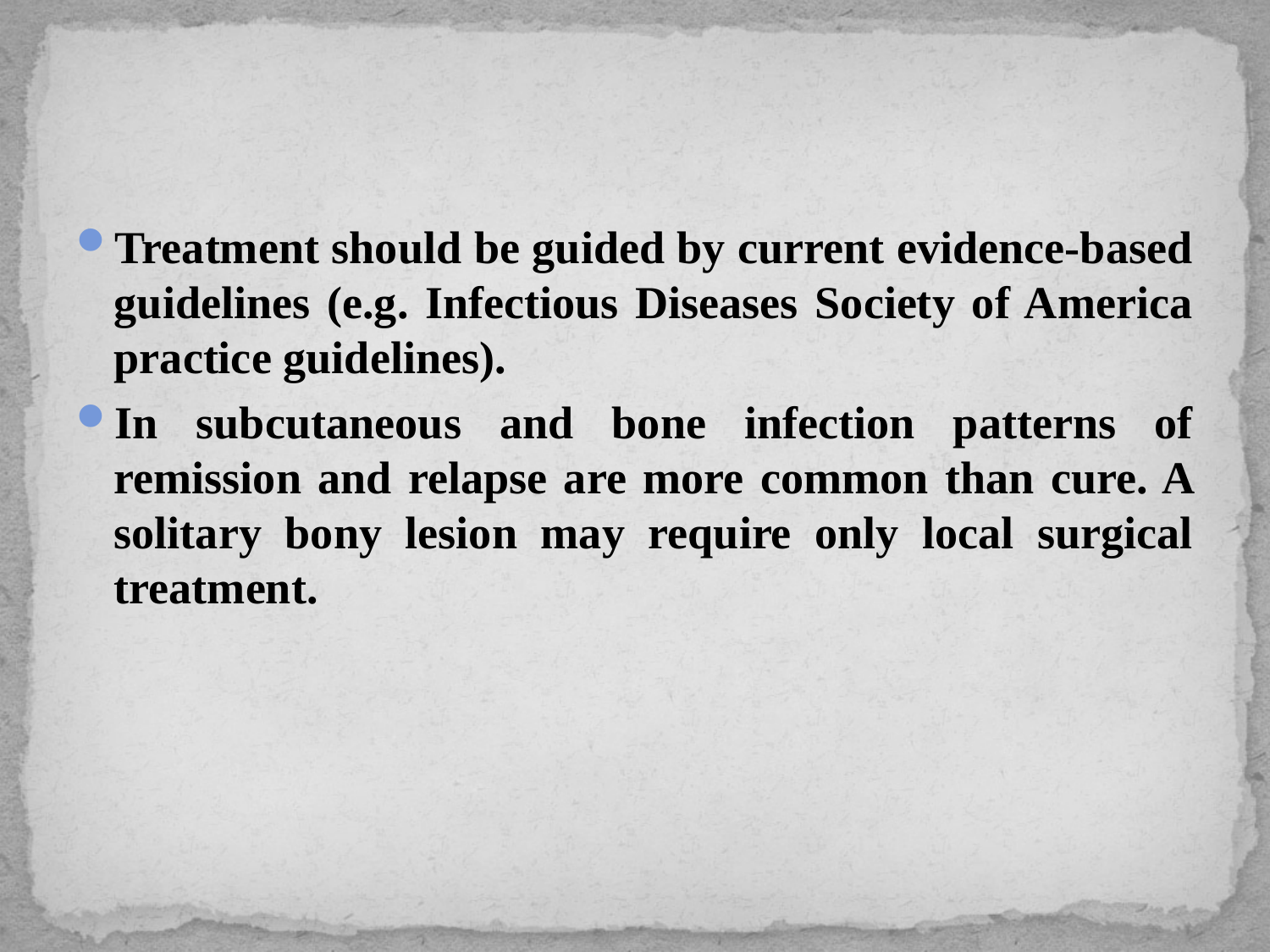

#
Treatment should be guided by current evidence-based guidelines (e.g. Infectious Diseases Society of America practice guidelines).
In subcutaneous and bone infection patterns of remission and relapse are more common than cure. A solitary bony lesion may require only local surgical treatment.